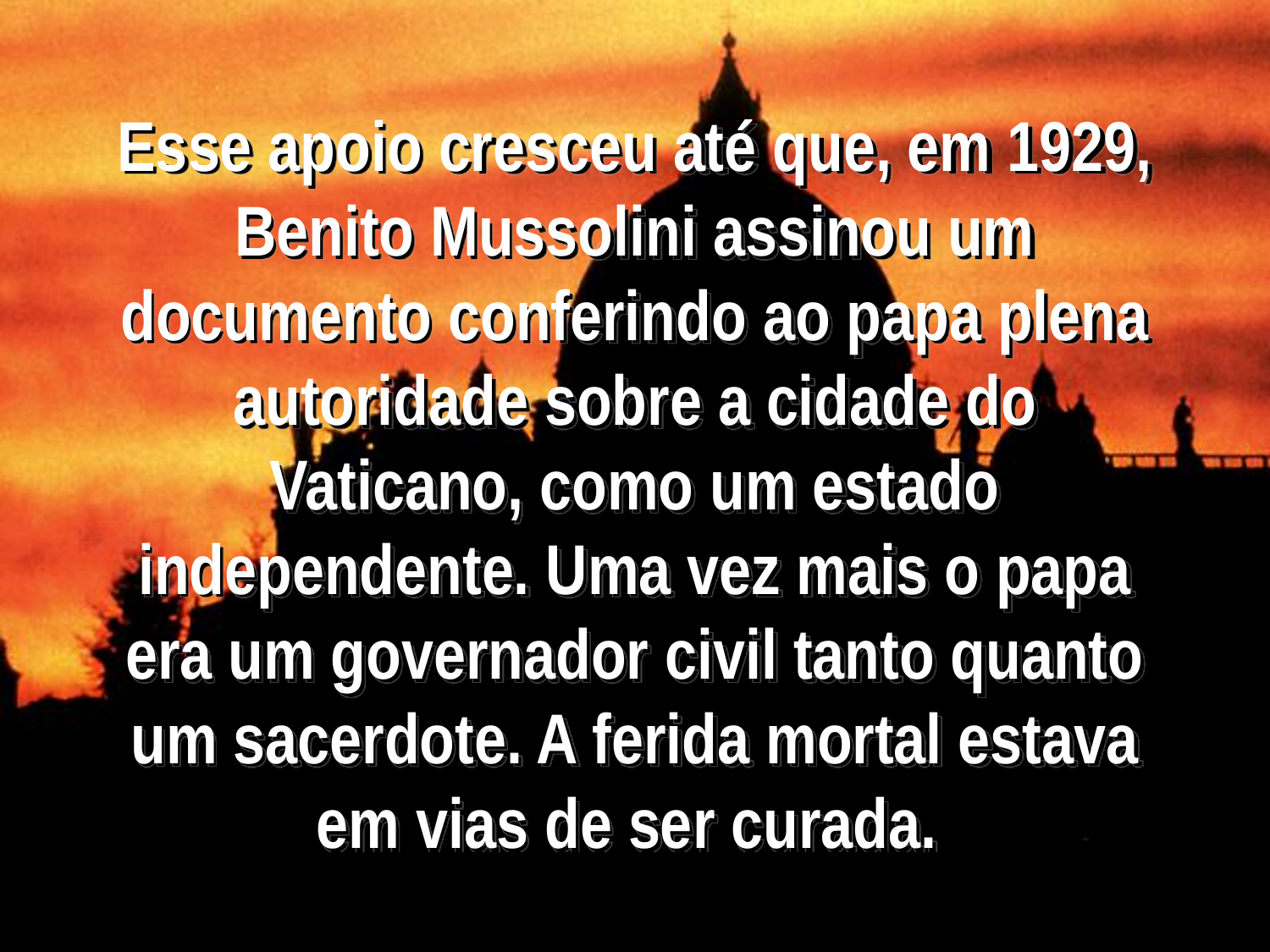

# Esse apoio cresceu até que, em 1929, Benito Mussolini assinou um documento conferindo ao papa plena autoridade sobre a cidade do Vaticano, como um estado independente. Uma vez mais o papa era um governador civil tanto quanto um sacerdote. A ferida mortal estava em vias de ser curada.